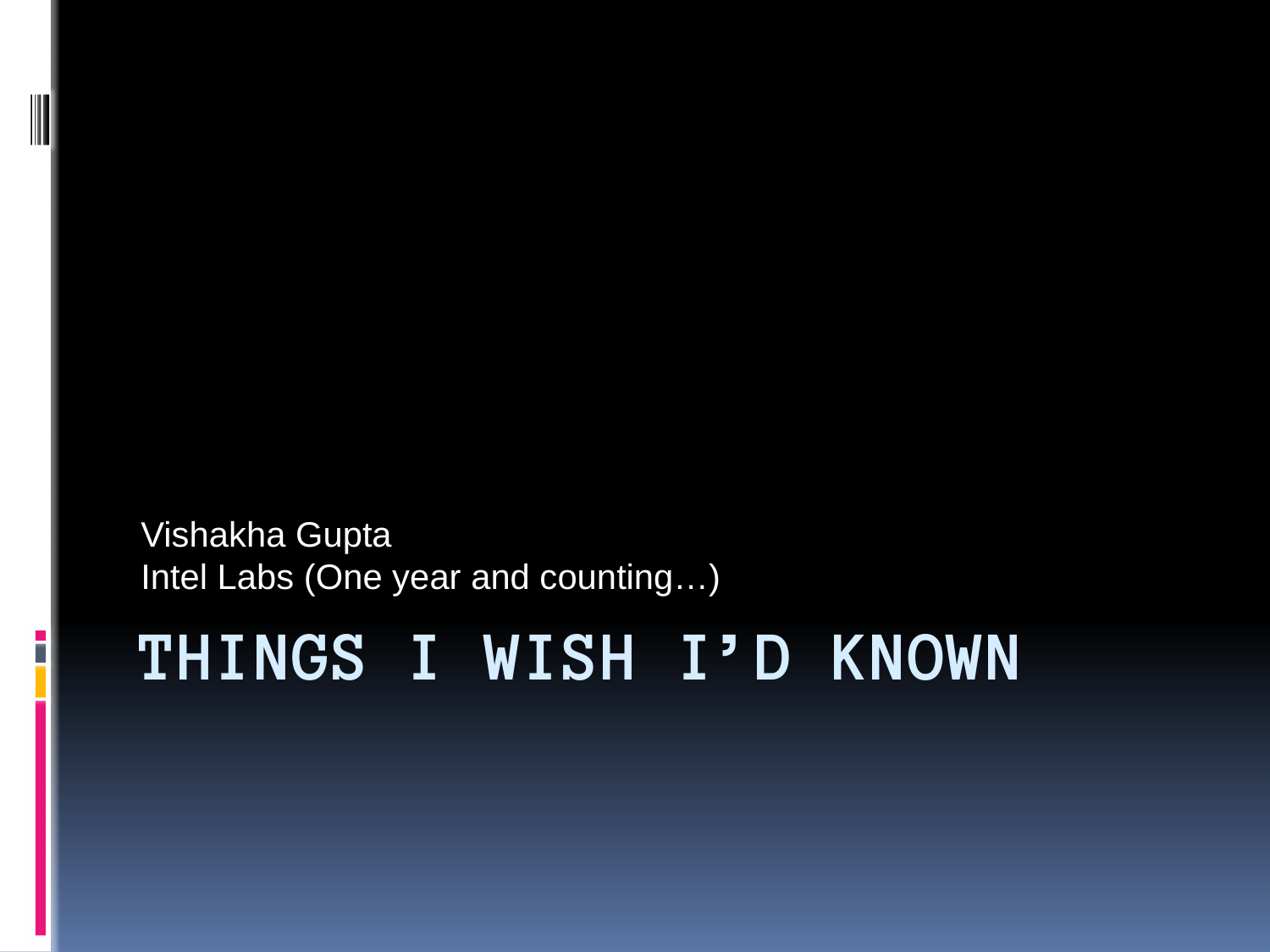

Vishakha Gupta
Intel Labs (One year and counting…)
# Things I Wish I’d Known